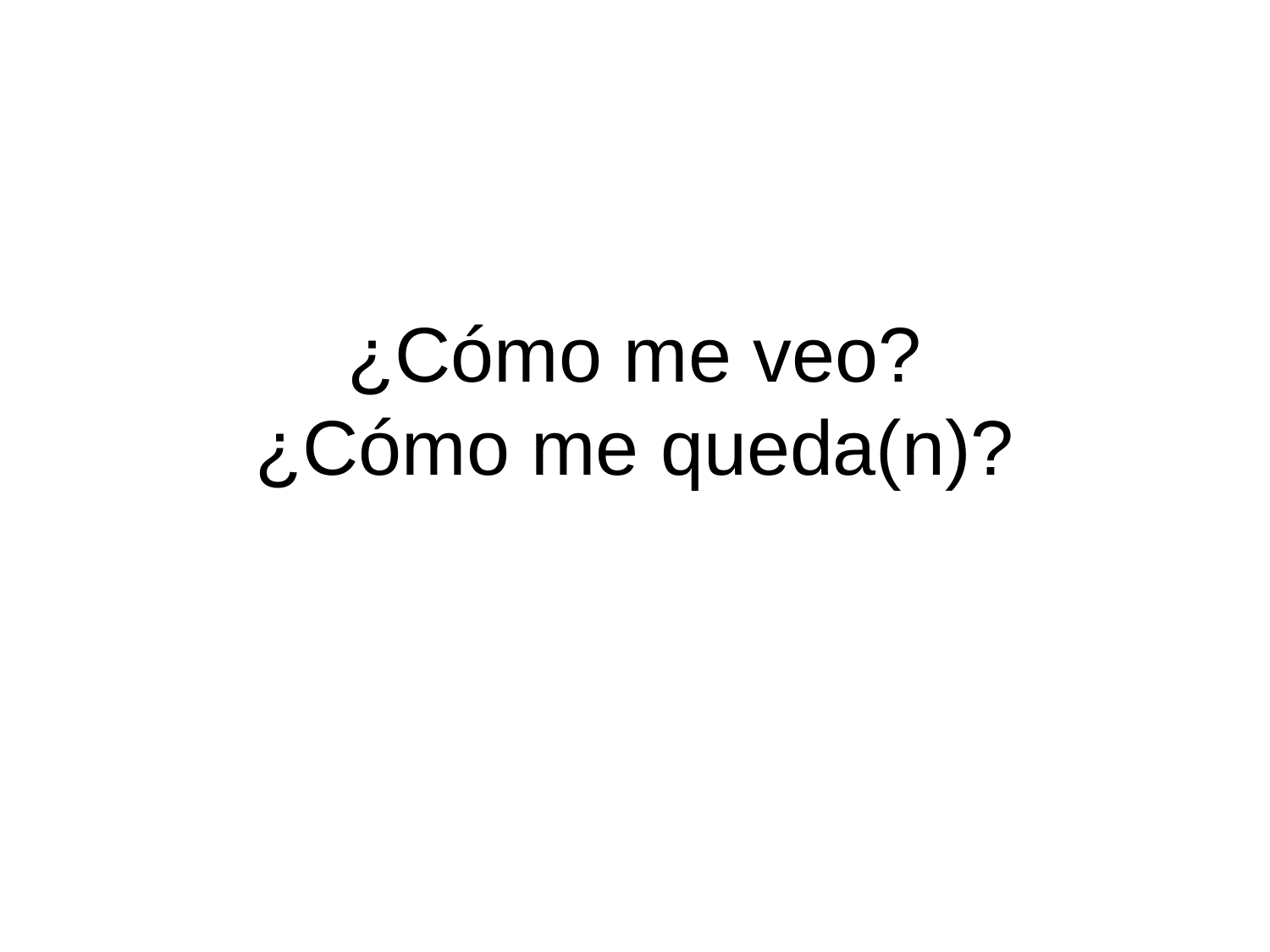

# ¿Cómo me veo? ¿Cómo me queda(n)?